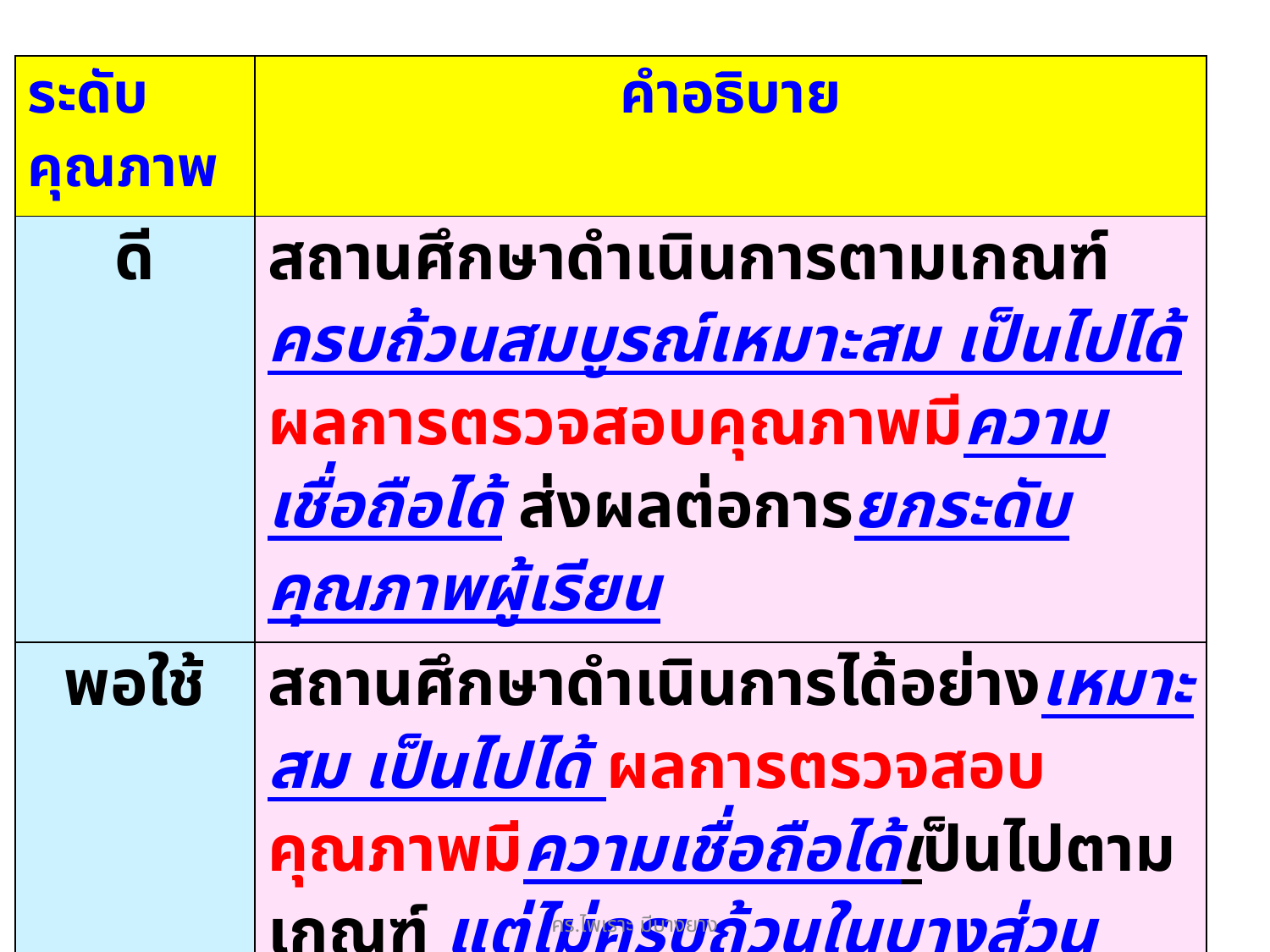

| ระดับคุณภาพ | คำอธิบาย |
| --- | --- |
| ดี | สถานศึกษาดำเนินการตามเกณฑ์ครบถ้วนสมบูรณ์เหมาะสม เป็นไปได้ ผลการตรวจสอบคุณภาพมีความเชื่อถือได้ ส่งผลต่อการยกระดับคุณภาพผู้เรียน |
| พอใช้ | สถานศึกษาดำเนินการได้อย่างเหมาะสม เป็นไปได้ ผลการตรวจสอบคุณภาพมีความเชื่อถือได้เป็นไปตามเกณฑ์ แต่ไม่ครบถ้วนในบางส่วน |
| ปรับปรุง | สถานศึกษาไม่สามารถดำเนินการได้ตามเกณฑ์เป็นส่วนใหญ่ |
คร.ไพเราะ มีบางยาง